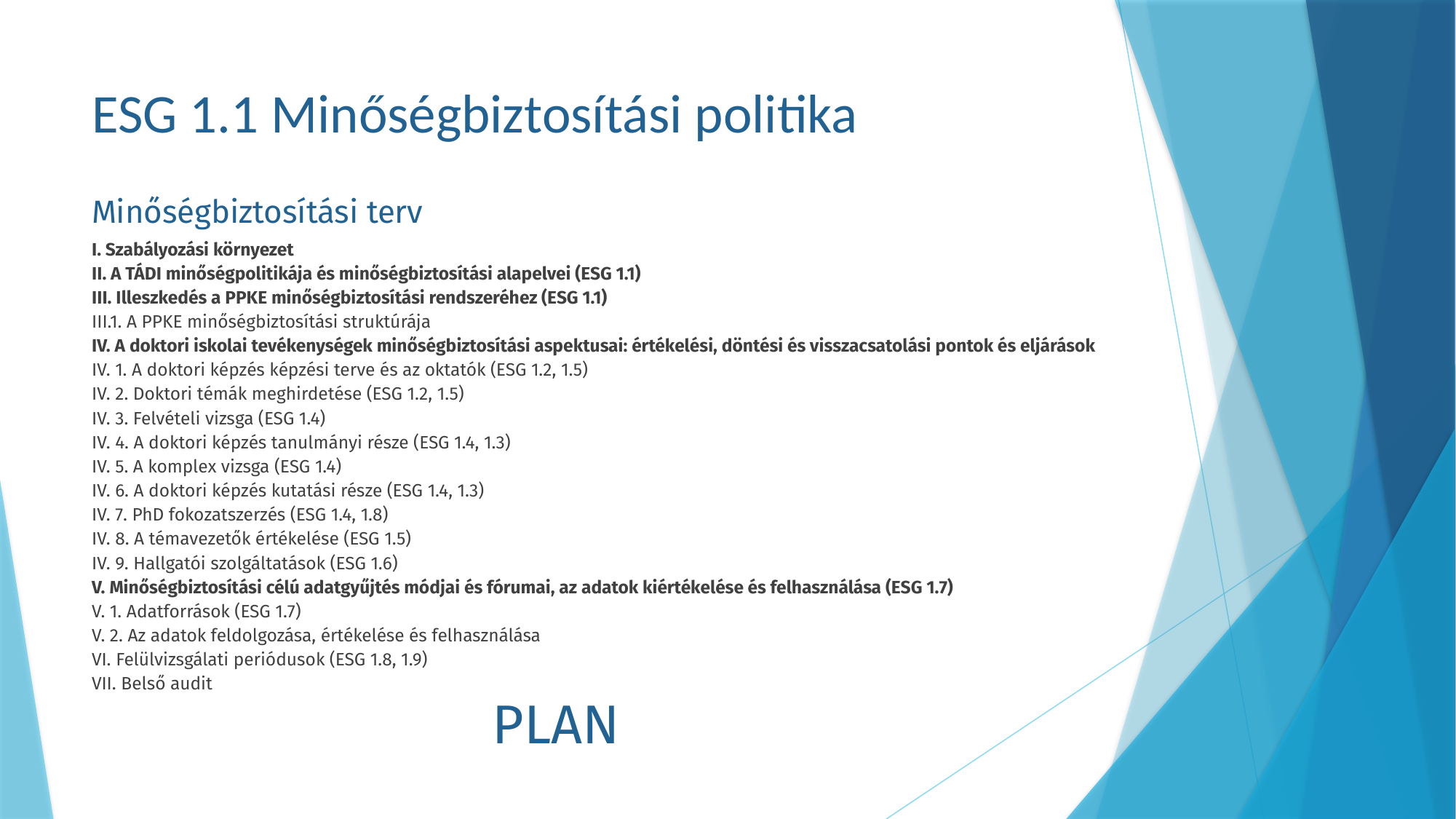

# ESG 1.1 Minőségbiztosítási politika
Minőségbiztosítási terv
I. Szabályozási környezet
II. A TÁDI minőségpolitikája és minőségbiztosítási alapelvei (ESG 1.1)
III. Illeszkedés a PPKE minőségbiztosítási rendszeréhez (ESG 1.1)
III.1. A PPKE minőségbiztosítási struktúrája
IV. A doktori iskolai tevékenységek minőségbiztosítási aspektusai: értékelési, döntési és visszacsatolási pontok és eljárások
IV. 1. A doktori képzés képzési terve és az oktatók (ESG 1.2, 1.5)
IV. 2. Doktori témák meghirdetése (ESG 1.2, 1.5)
IV. 3. Felvételi vizsga (ESG 1.4)
IV. 4. A doktori képzés tanulmányi része (ESG 1.4, 1.3)
IV. 5. A komplex vizsga (ESG 1.4)
IV. 6. A doktori képzés kutatási része (ESG 1.4, 1.3)
IV. 7. PhD fokozatszerzés (ESG 1.4, 1.8)
IV. 8. A témavezetők értékelése (ESG 1.5)
IV. 9. Hallgatói szolgáltatások (ESG 1.6)
V. Minőségbiztosítási célú adatgyűjtés módjai és fórumai, az adatok kiértékelése és felhasználása (ESG 1.7)
V. 1. Adatforrások (ESG 1.7)
V. 2. Az adatok feldolgozása, értékelése és felhasználása
VI. Felülvizsgálati periódusok (ESG 1.8, 1.9)
VII. Belső audit
PLAN